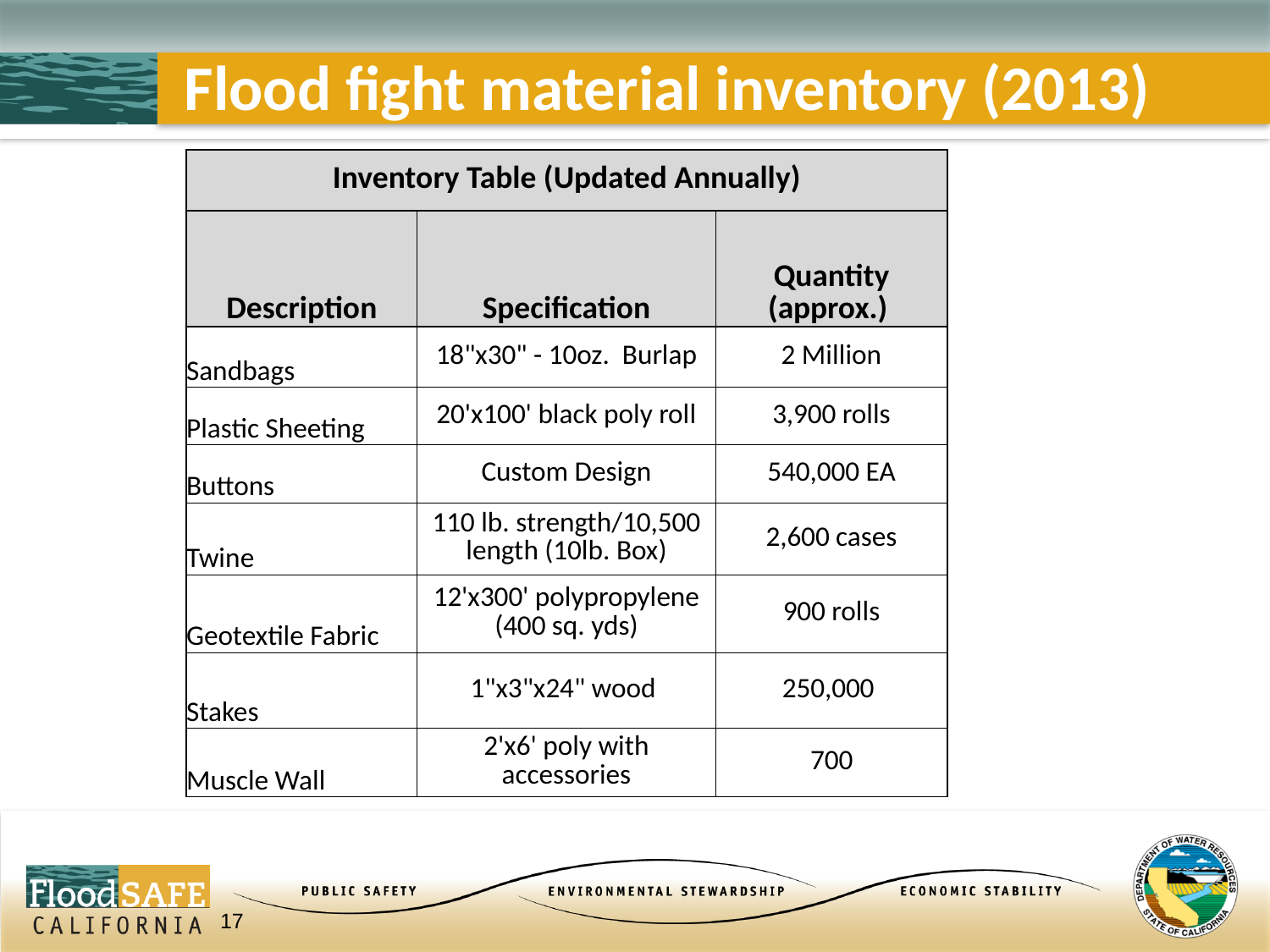

Flood fight material inventory (2013)

| Inventory Table (Updated Annually) |  |  |
| --- | --- | --- |
| Description | Specification | Quantity (approx.) |
| Sandbags | 18"x30" - 10oz. Burlap | 2 Million |
| Plastic Sheeting | 20'x100' black poly roll | 3,900 rolls |
| Buttons | Custom Design | 540,000 EA |
| Twine | 110 lb. strength/10,500 length (10lb. Box) | 2,600 cases |
| Geotextile Fabric | 12'x300' polypropylene (400 sq. yds) | 900 rolls |
| Stakes | 1"x3"x24" wood | 250,000 |
| Muscle Wall | 2'x6' poly with accessories | 700 |
17